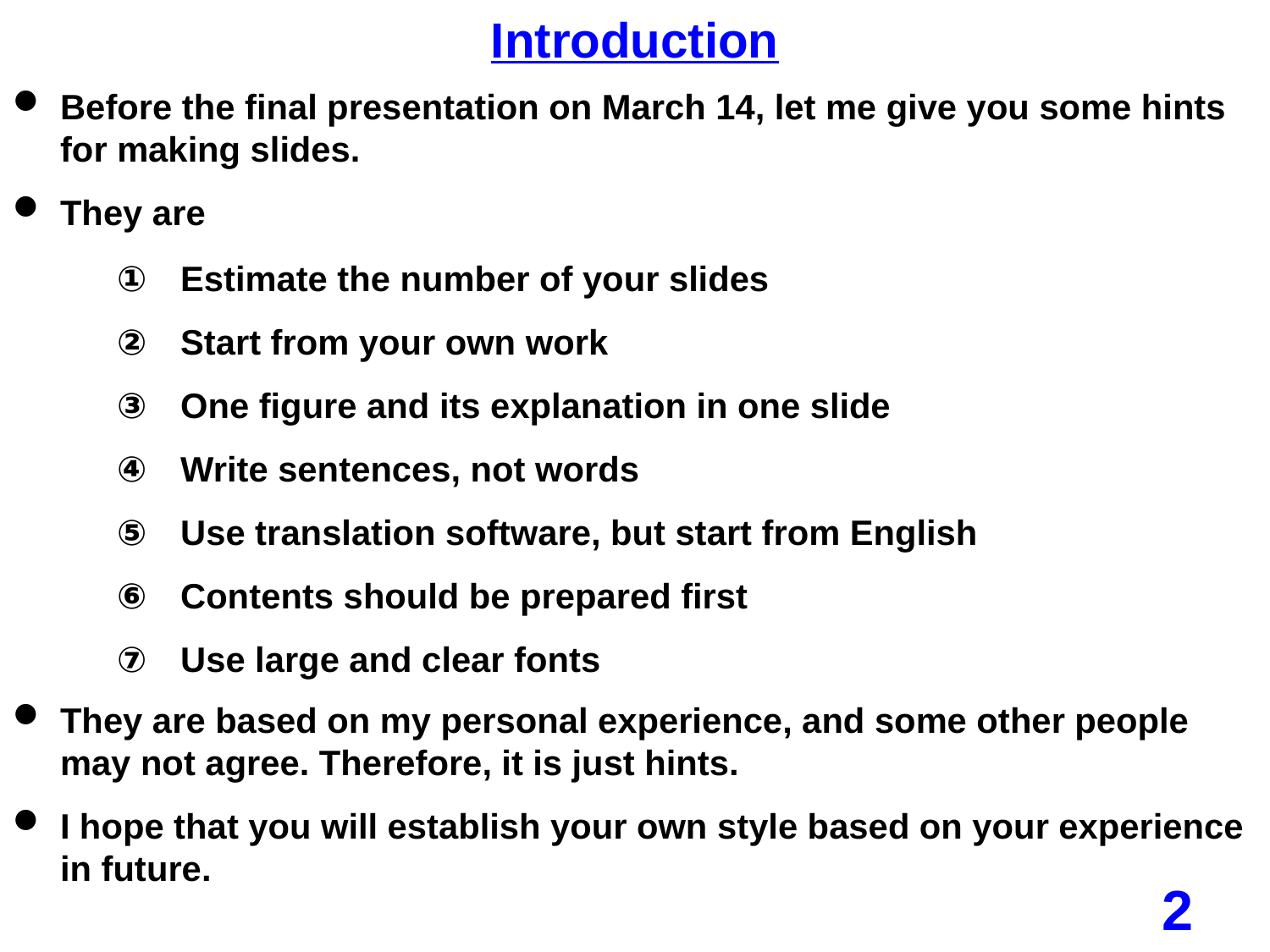

Introduction
Before the final presentation on March 14, let me give you some hints for making slides.
They are

They are based on my personal experience, and some other people may not agree. Therefore, it is just hints.
I hope that you will establish your own style based on your experience in future.
Estimate the number of your slides
Start from your own work
One figure and its explanation in one slide
Write sentences, not words
Use translation software, but start from English
Contents should be prepared first
Use large and clear fonts
2